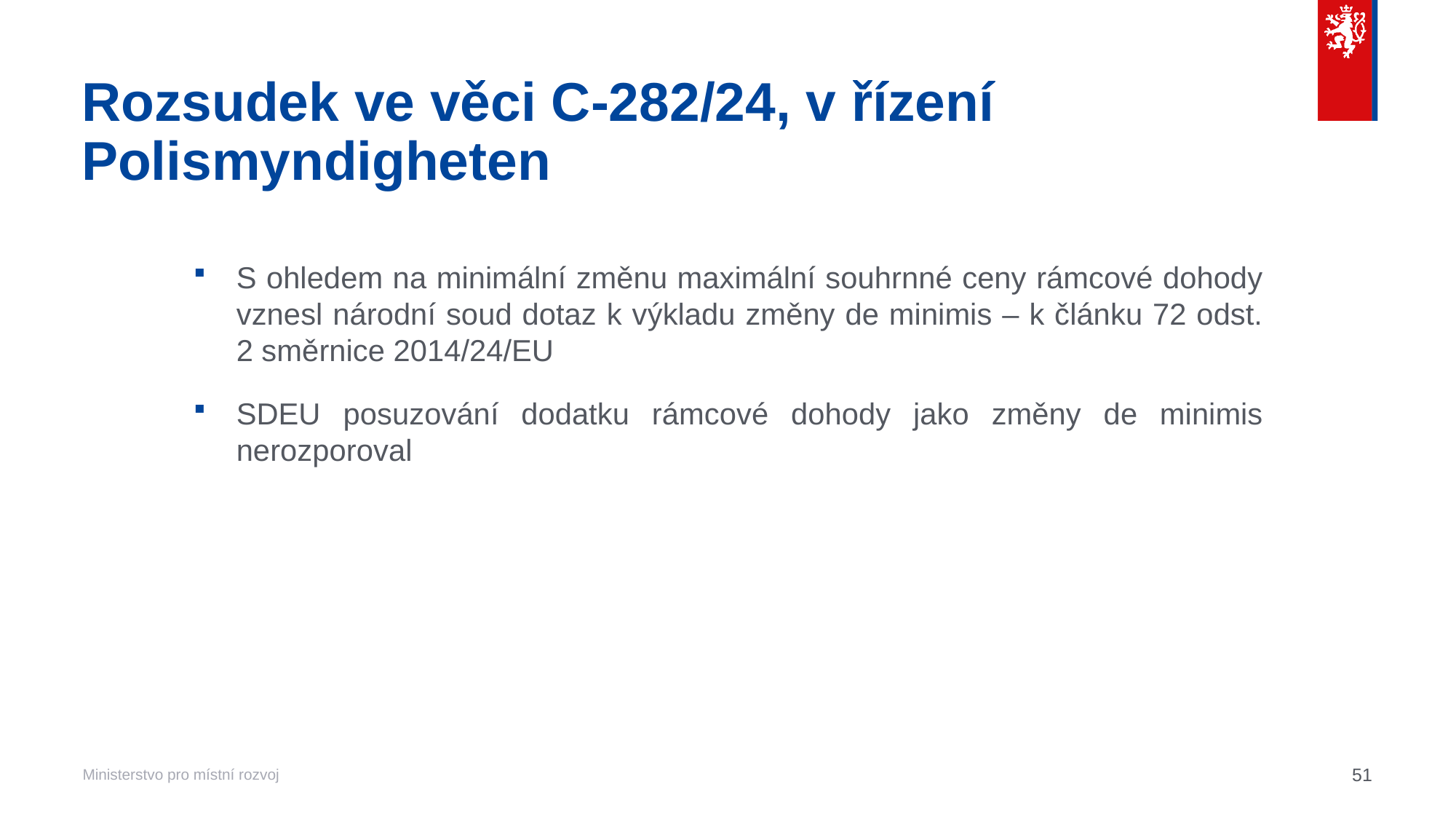

# Rozsudek ve věci C‑282/24, v řízení Polismyndigheten
S ohledem na minimální změnu maximální souhrnné ceny rámcové dohody vznesl národní soud dotaz k výkladu změny de minimis – k článku 72 odst. 2 směrnice 2014/24/EU
SDEU posuzování dodatku rámcové dohody jako změny de minimis nerozporoval

51